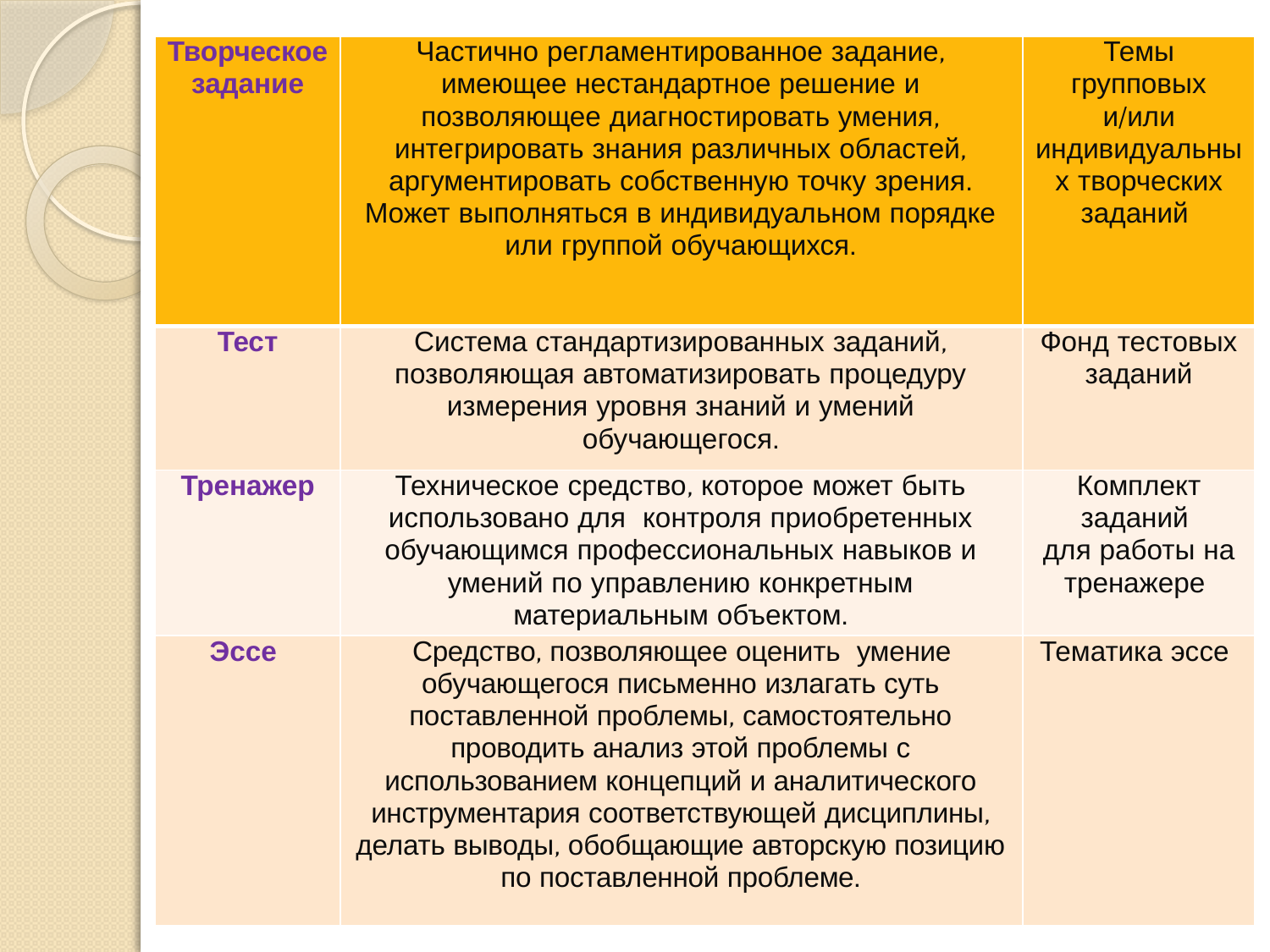

| Творческое задание | Частично регламентированное задание, имеющее нестандартное решение и позволяющее диагностировать умения, интегрировать знания различных областей, аргументировать собственную точку зрения. Может выполняться в индивидуальном порядке или группой обучающихся. | Темы групповых и/или индивидуальных творческих заданий |
| --- | --- | --- |
| Тест | Система стандартизированных заданий, позволяющая автоматизировать процедуру измерения уровня знаний и умений обучающегося. | Фонд тестовых заданий |
| Тренажер | Техническое средство, которое может быть использовано для контроля приобретенных обучающимся профессиональных навыков и умений по управлению конкретным материальным объектом. | Комплект заданий для работы на тренажере |
| Эссе | Средство, позволяющее оценить умение обучающегося письменно излагать суть поставленной проблемы, самостоятельно проводить анализ этой проблемы с использованием концепций и аналитического инструментария соответствующей дисциплины, делать выводы, обобщающие авторскую позицию по поставленной проблеме. | Тематика эссе |